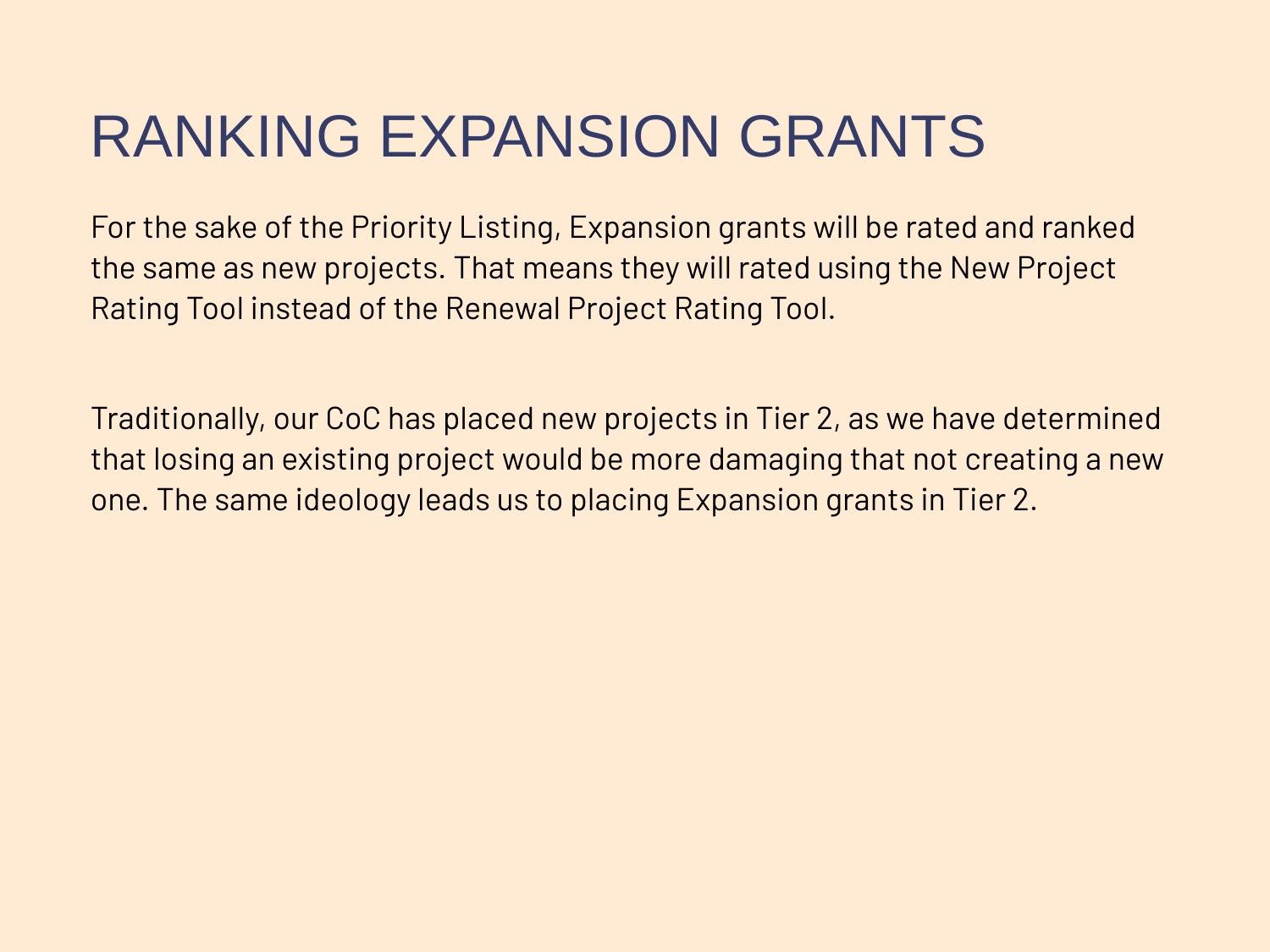

Ranking expansion grants
For the sake of the Priority Listing, Expansion grants will be rated and ranked the same as new projects. That means they will rated using the New Project Rating Tool instead of the Renewal Project Rating Tool.

Traditionally, our CoC has placed new projects in Tier 2, as we have determined that losing an existing project would be more damaging that not creating a new one. The same ideology leads us to placing Expansion grants in Tier 2.